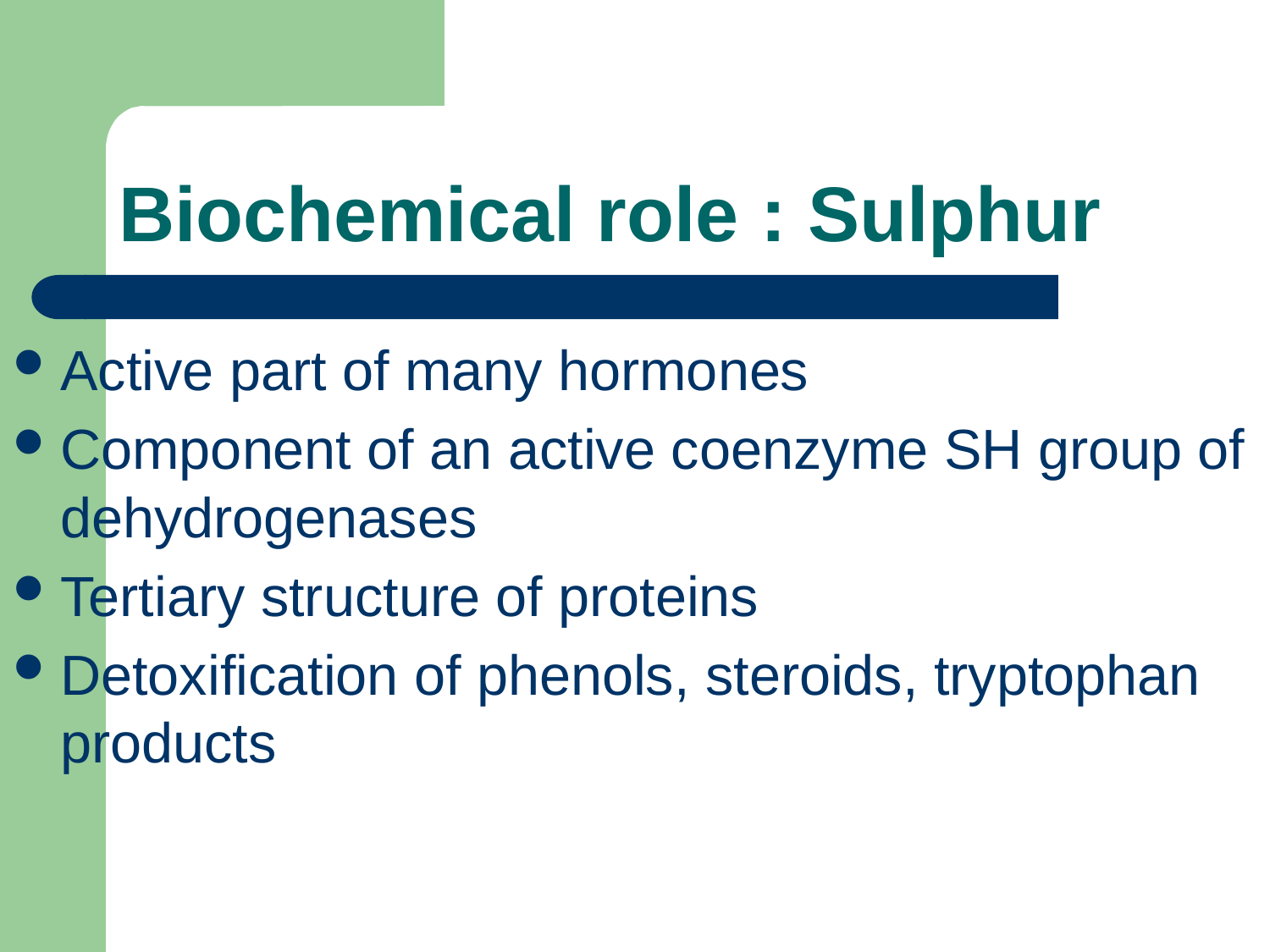

# Biochemical role : Sulphur
Active part of many hormones
Component of an active coenzyme SH group of dehydrogenases
Tertiary structure of proteins
Detoxification of phenols, steroids, tryptophan products